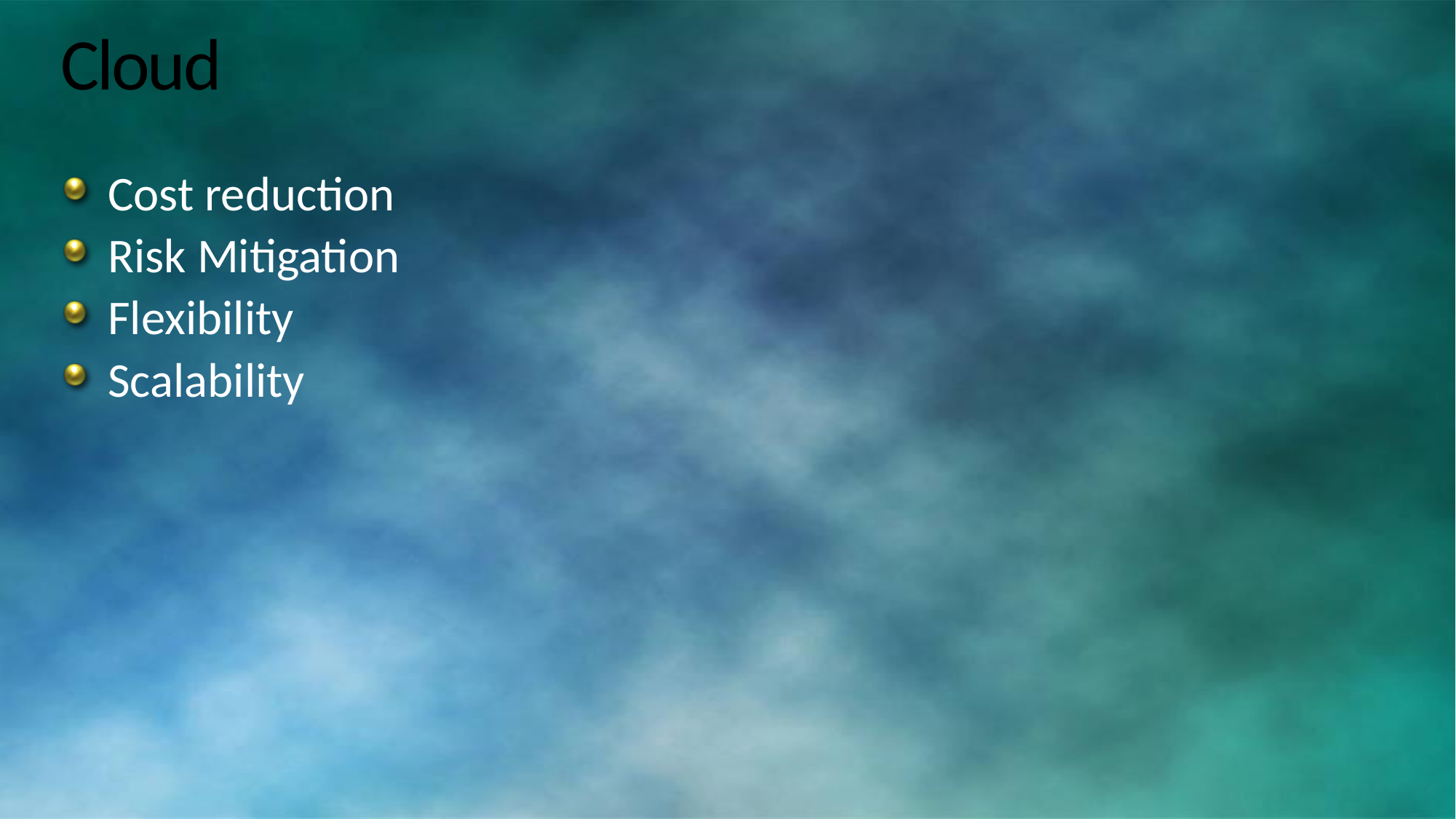

# Cloud
Cost reduction
Risk Mitigation
Flexibility
Scalability